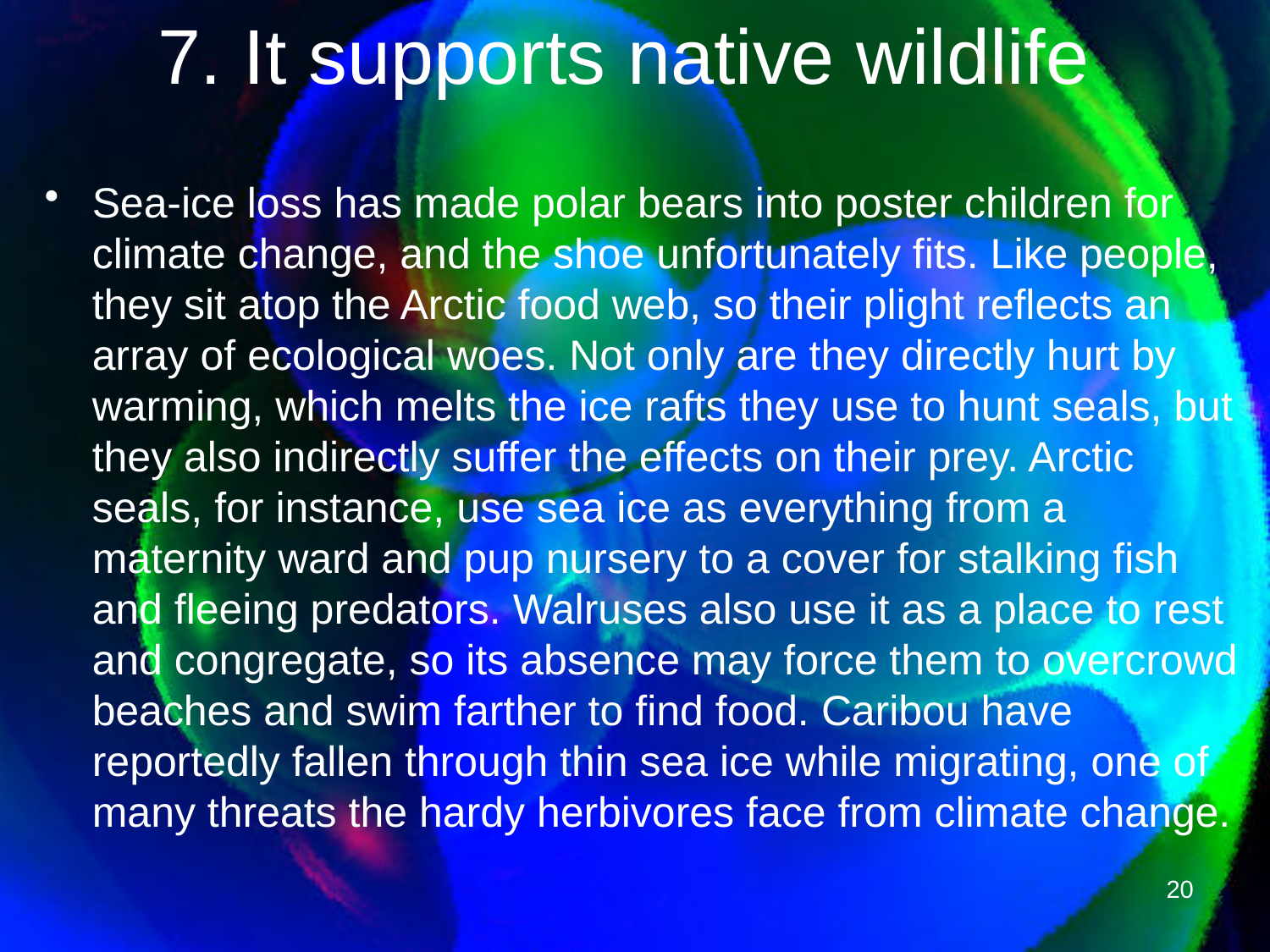

# 7. It supports native wildlife
Sea-ice loss has made polar bears into poster children for climate change, and the shoe unfortunately fits. Like people, they sit atop the Arctic food web, so their plight reflects an array of ecological woes. Not only are they directly hurt by warming, which melts the ice rafts they use to hunt seals, but they also indirectly suffer the effects on their prey. Arctic seals, for instance, use sea ice as everything from a maternity ward and pup nursery to a cover for stalking fish and fleeing predators. Walruses also use it as a place to rest and congregate, so its absence may force them to overcrowd beaches and swim farther to find food. Caribou have reportedly fallen through thin sea ice while migrating, one of many threats the hardy herbivores face from climate change.
20